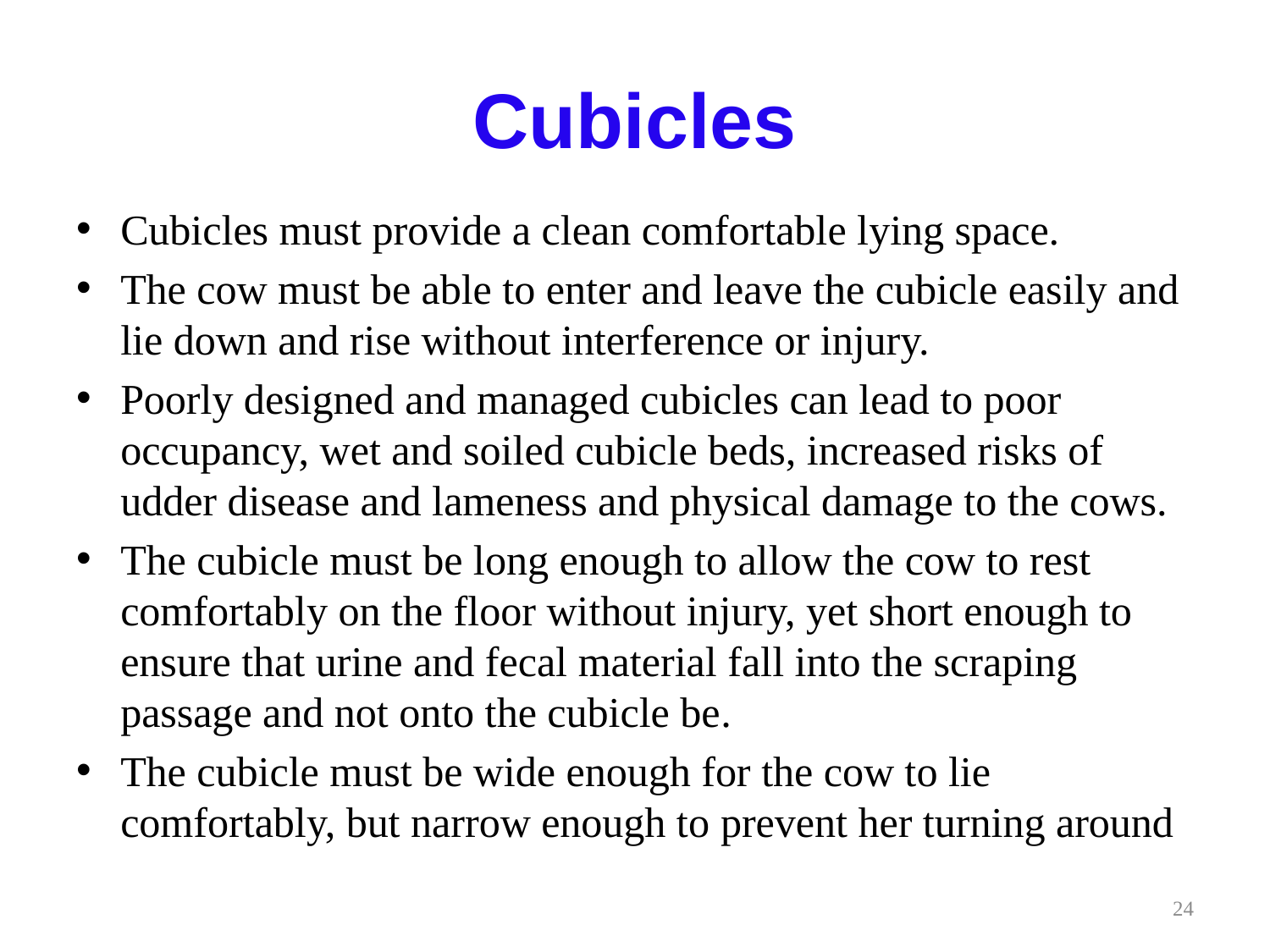

# Cubicles
Cubicles must provide a clean comfortable lying space.
The cow must be able to enter and leave the cubicle easily and lie down and rise without interference or injury.
Poorly designed and managed cubicles can lead to poor occupancy, wet and soiled cubicle beds, increased risks of udder disease and lameness and physical damage to the cows.
The cubicle must be long enough to allow the cow to rest comfortably on the floor without injury, yet short enough to ensure that urine and fecal material fall into the scraping passage and not onto the cubicle be.
The cubicle must be wide enough for the cow to lie comfortably, but narrow enough to prevent her turning around
24